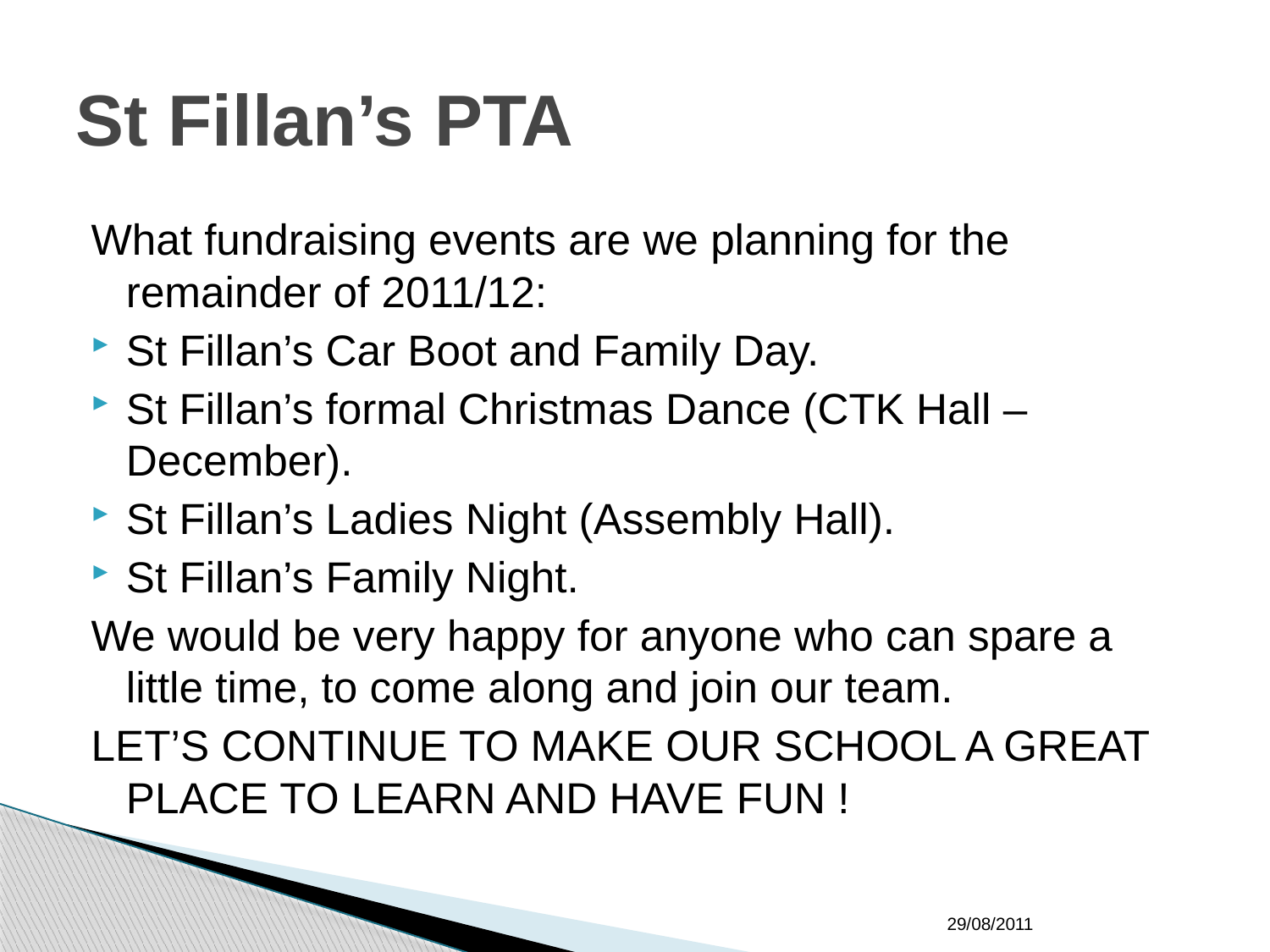

# St Fillan’s PTA
What fundraising events are we planning for the remainder of 2011/12:
St Fillan’s Car Boot and Family Day.
St Fillan’s formal Christmas Dance (CTK Hall – December).
St Fillan’s Ladies Night (Assembly Hall).
St Fillan’s Family Night.
We would be very happy for anyone who can spare a little time, to come along and join our team.
LET’S CONTINUE TO MAKE OUR SCHOOL A GREAT PLACE TO LEARN AND HAVE FUN !

29/08/2011